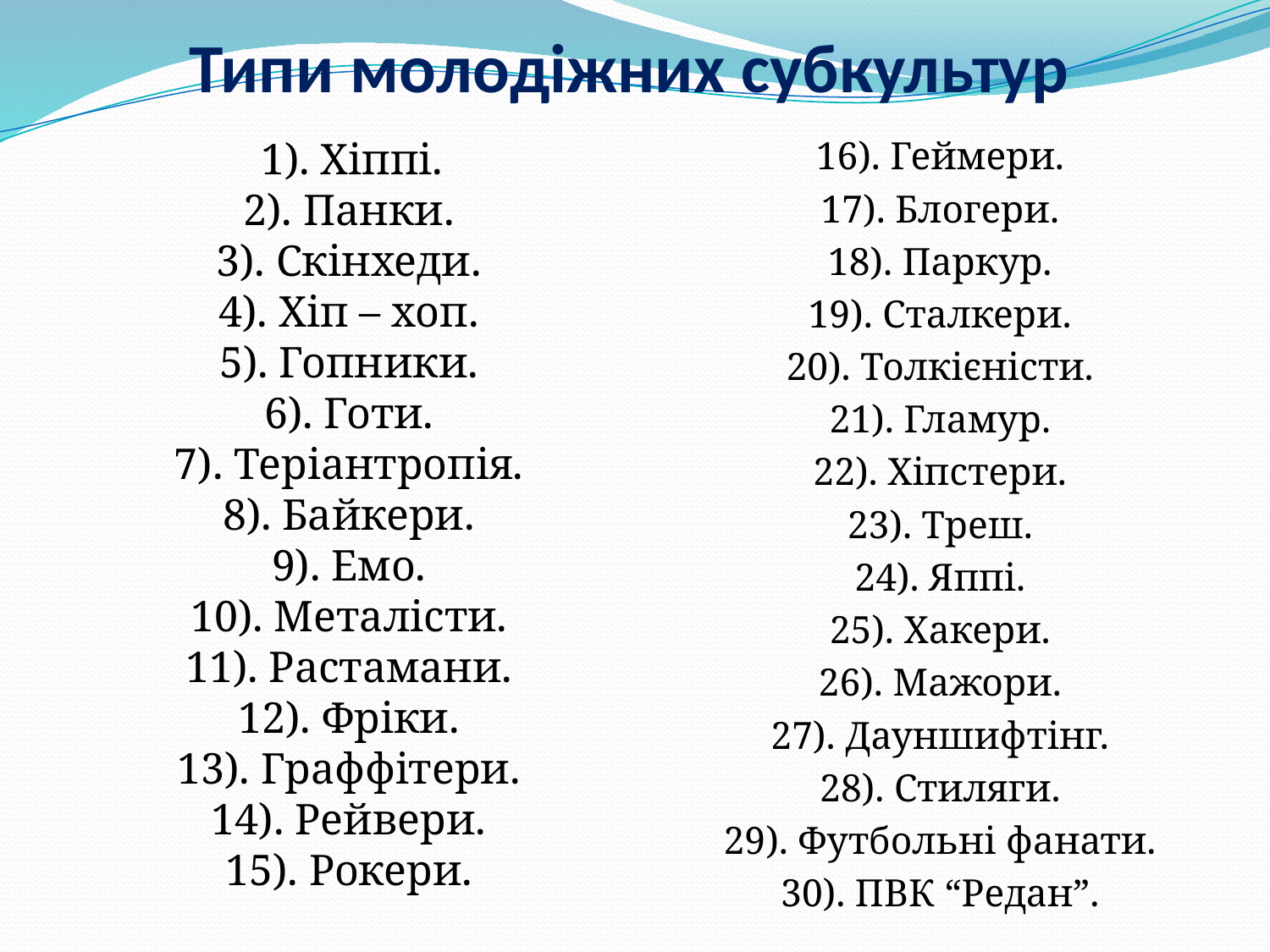

# Типи молодіжних субкультур
    1). Хіппі.
2). Панки.
3). Скінхеди.
4). Хіп – хоп.
5). Гопники.
6). Готи.
7). Теріантропія.
8). Байкери.
9). Емо.
10). Металісти.
11). Растамани.
12). Фріки.
13). Граффітери.
14). Рейвери.
15). Рокери.
16). Геймери.
17). Блогери.
18). Паркур.
19). Сталкери.
20). Толкієністи.
21). Гламур.
22). Хіпстери.
23). Треш.
24). Яппі.
25). Хакери.
26). Мажори.
27). Дауншифтінг.
28). Стиляги.
29). Футбольні фанати.
30). ПВК “Редан”.